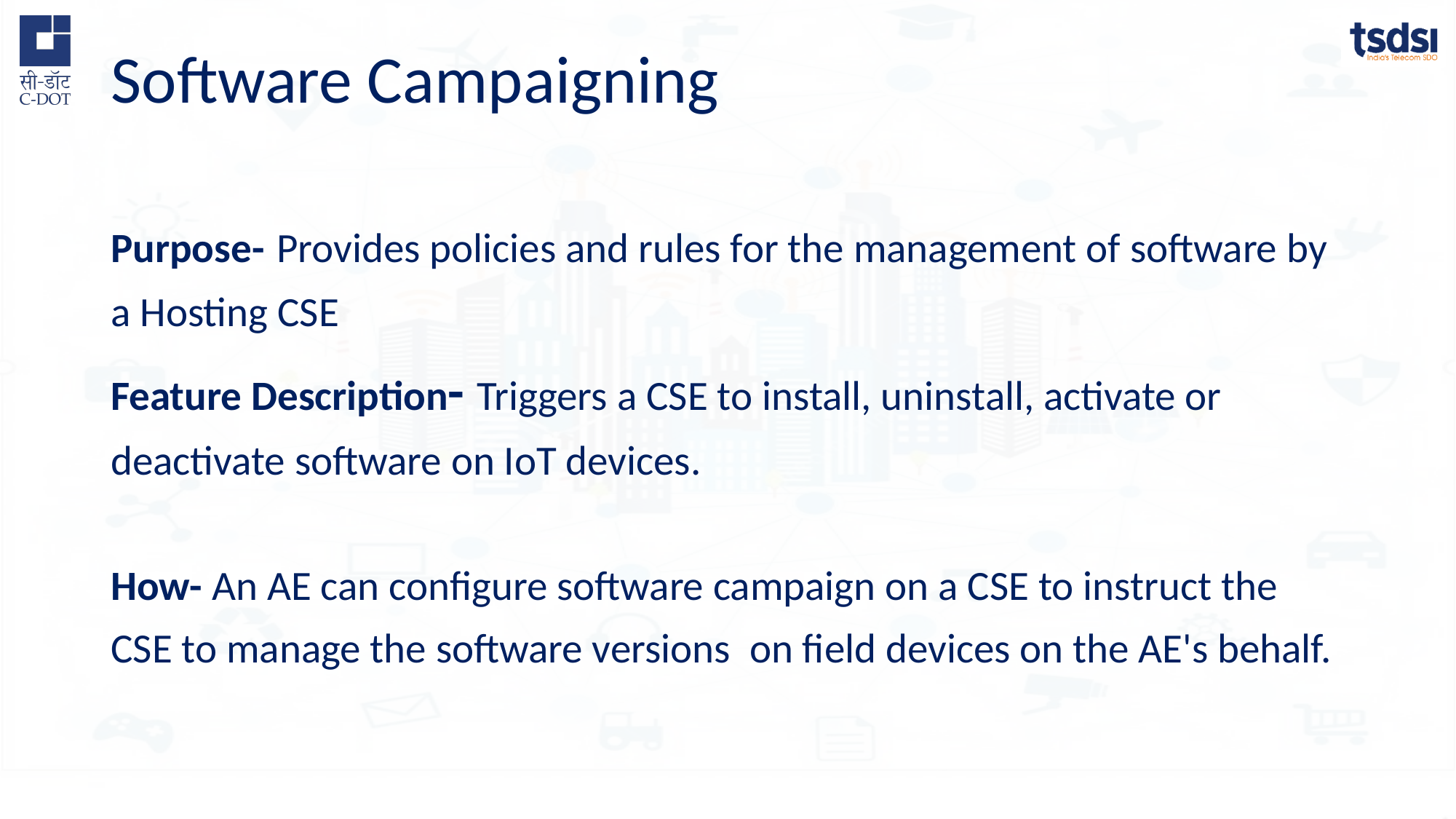

# Software Campaigning
Purpose- Provides policies and rules for the management of software by a Hosting CSE
Feature Description- Triggers a CSE to install, uninstall, activate or deactivate software on IoT devices.

How- An AE can configure software campaign on a CSE to instruct the CSE to manage the software versions  on field devices on the AE's behalf.